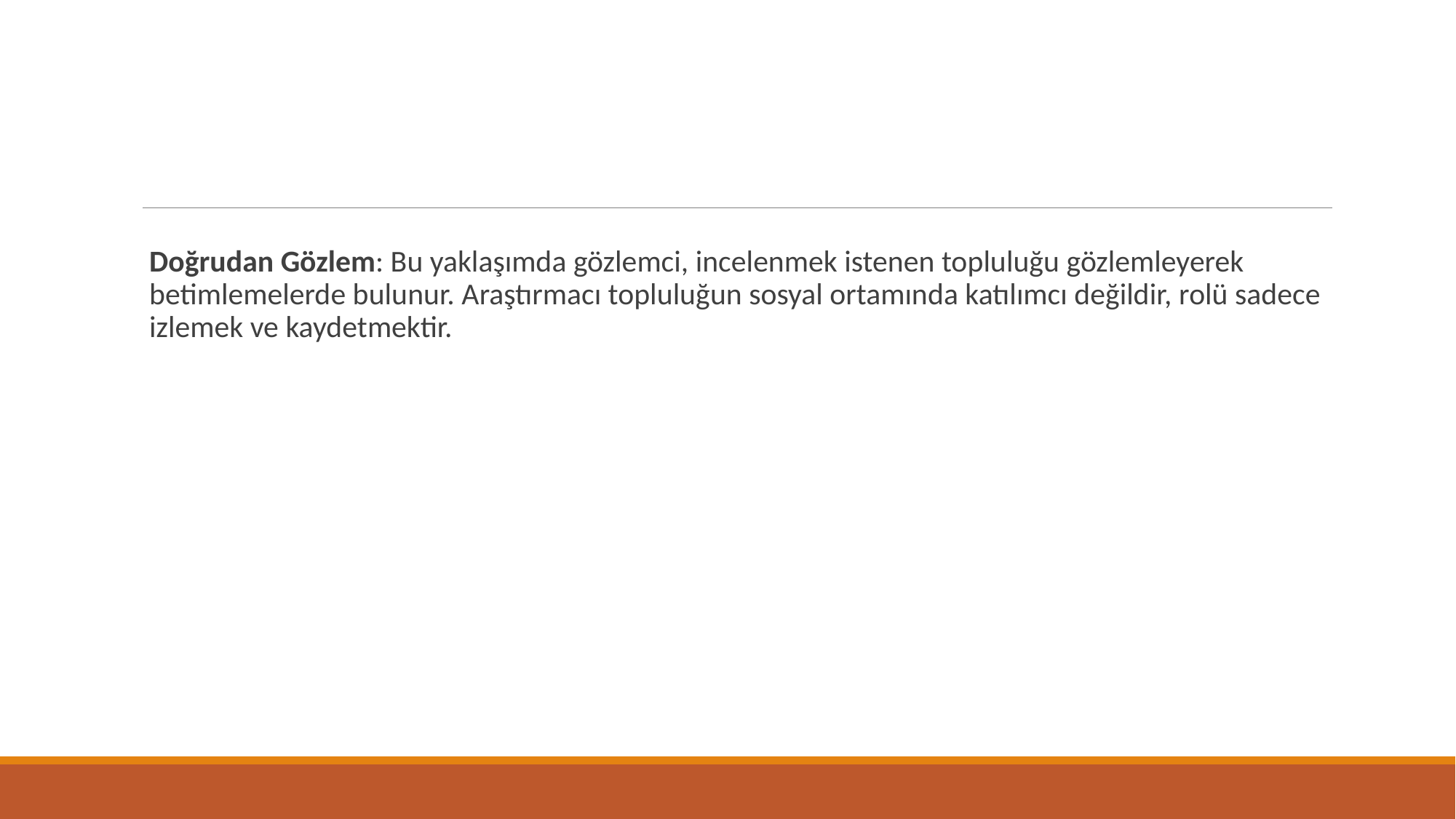

Doğrudan Gözlem: Bu yaklaşımda gözlemci, incelenmek istenen topluluğu gözlemleyerek betimlemelerde bulunur. Araştırmacı topluluğun sosyal ortamında katılımcı değildir, rolü sadece izlemek ve kaydetmektir.